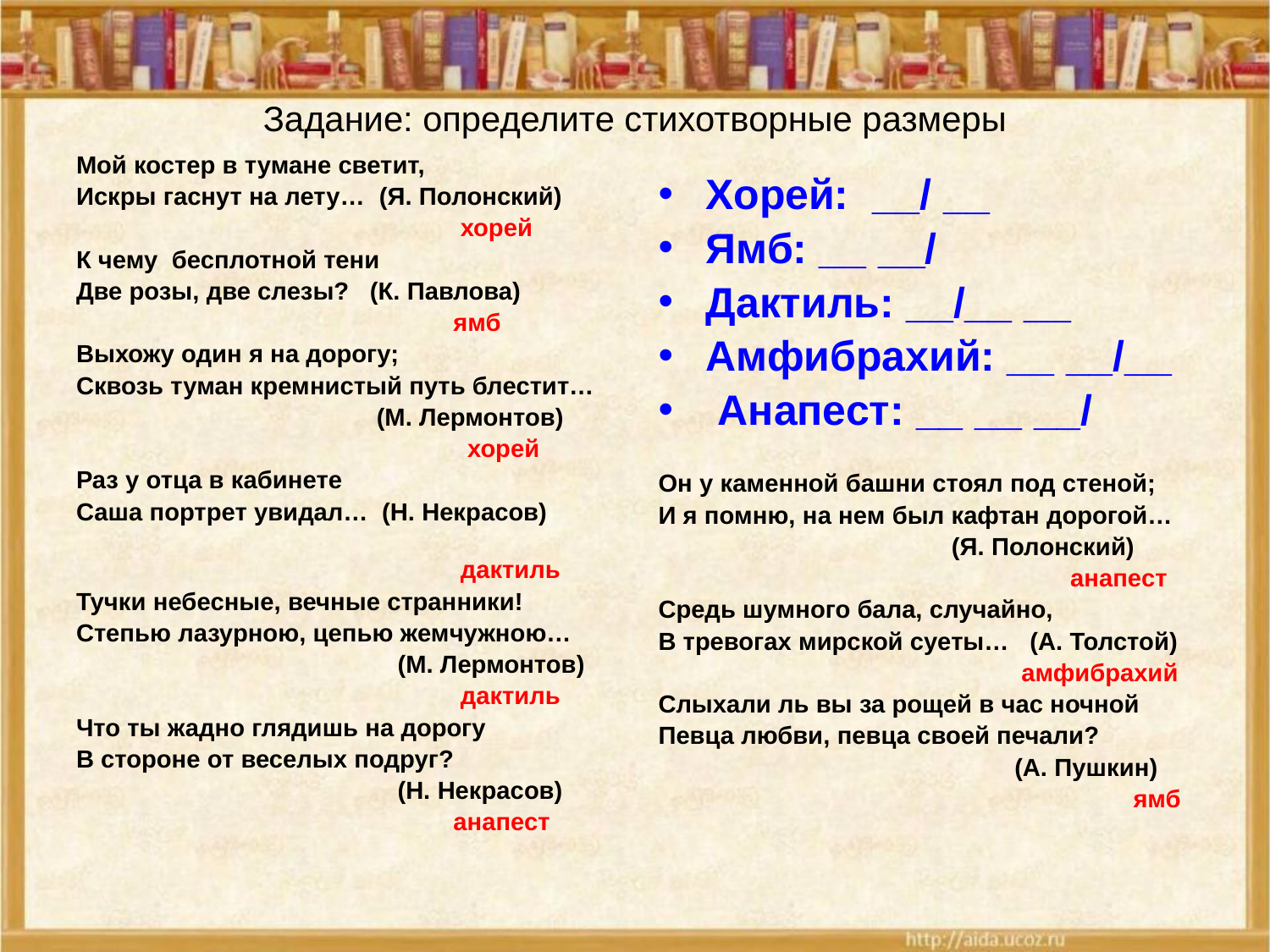

# Задание: определите стихотворные размеры
Мой костер в тумане светит,
Искры гаснут на лету…  (Я. Полонский)
                                                       хорей
К чему  бесплотной тени
Две розы, две слезы?   (К. Павлова)
                                                      ямб
Выхожу один я на дорогу;
Сквозь туман кремнистый путь блестит…
                                           (М. Лермонтов)
                                                        хорей
Раз у отца в кабинете
Саша портрет увидал…  (Н. Некрасов)
                                                       дактиль
Тучки небесные, вечные странники!
Степью лазурною, цепью жемчужною…
                                              (М. Лермонтов)
                                                       дактиль
Что ты жадно глядишь на дорогу
В стороне от веселых подруг?
                                              (Н. Некрасов)
                                                      анапест
Хорей:  __/ __
Ямб: __ __/
Дактиль: __/__ __
Амфибрахий: __ __/__
 Анапест: __ __ __/

Он у каменной башни стоял под стеной;
И я помню, на нем был кафтан дорогой…
                                          (Я. Полонский)
                                                           анапест
Средь шумного бала, случайно,
В тревогах мирской суеты…   (А. Толстой)
                                                    амфибрахий
Слыхали ль вы за рощей в час ночной
Певца любви, певца своей печали?
                                                   (А. Пушкин)
                                                                    ямб